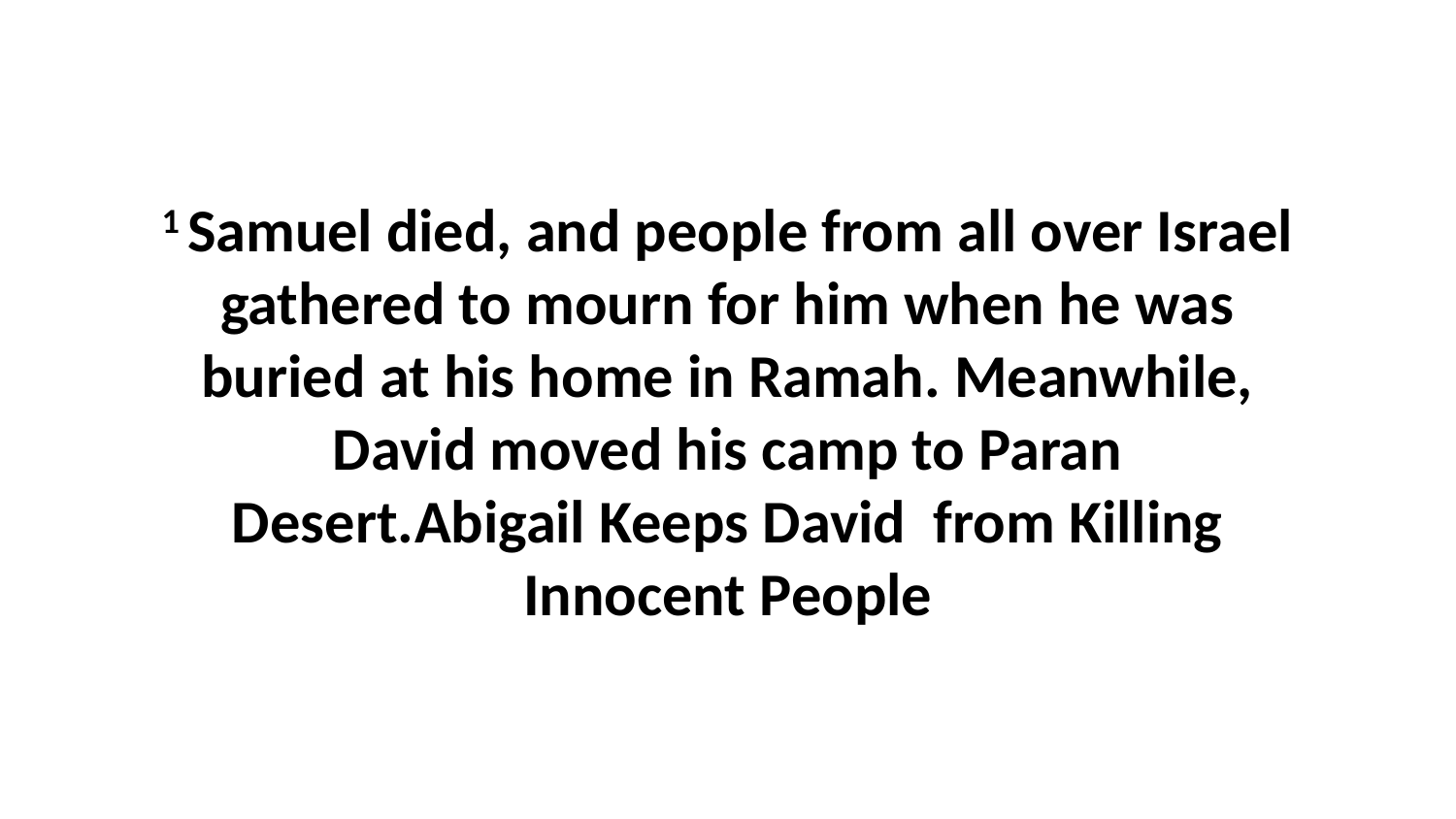

1 Samuel died, and people from all over Israel gathered to mourn for him when he was buried at his home in Ramah. Meanwhile, David moved his camp to Paran Desert.Abigail Keeps David  from Killing Innocent People